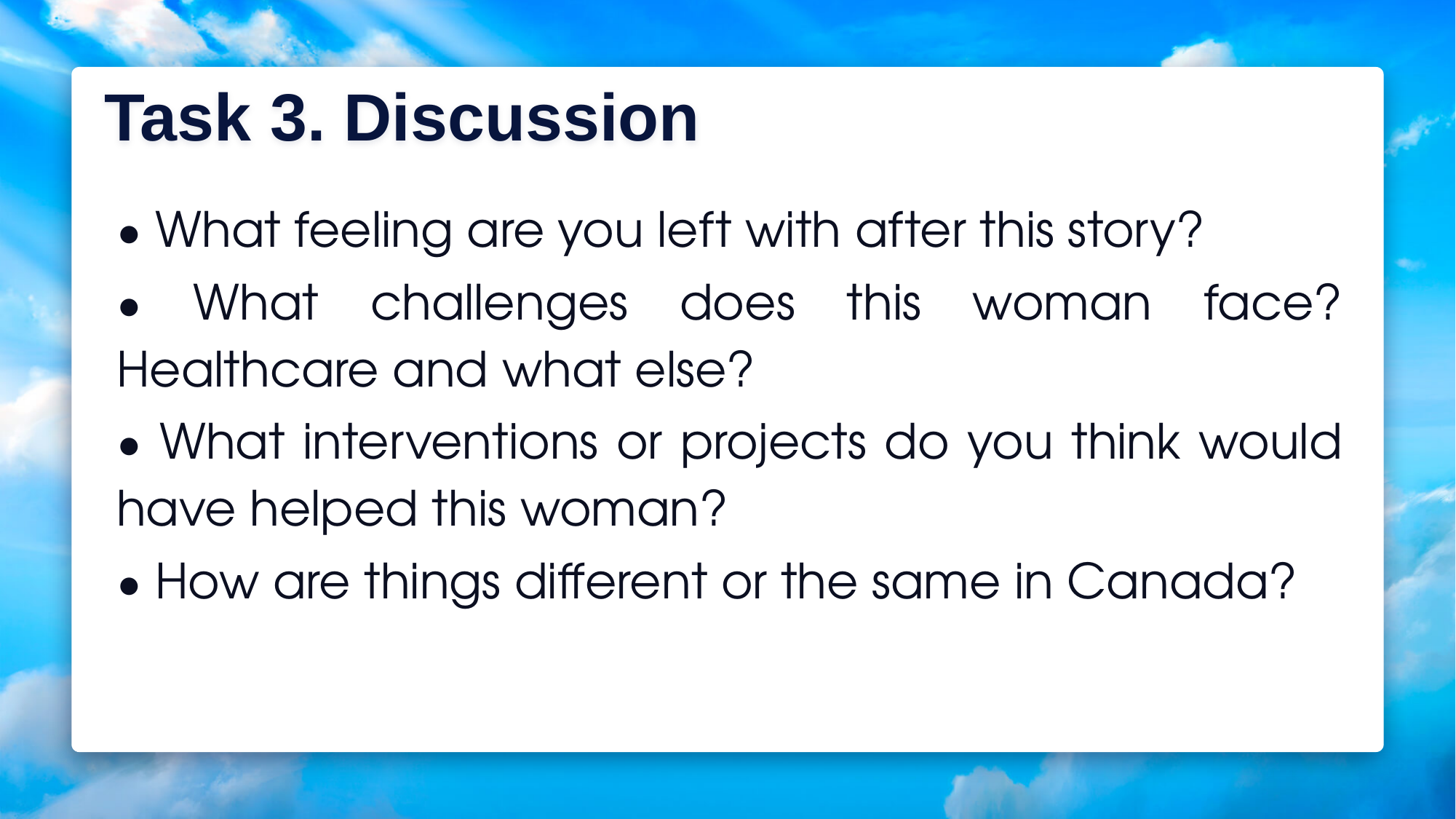

Task 3. Discussion
• What feeling are you left with after this story?
• What challenges does this woman face? Healthcare and what else?
• What interventions or projects do you think would have helped this woman?
• How are things different or the same in Canada?